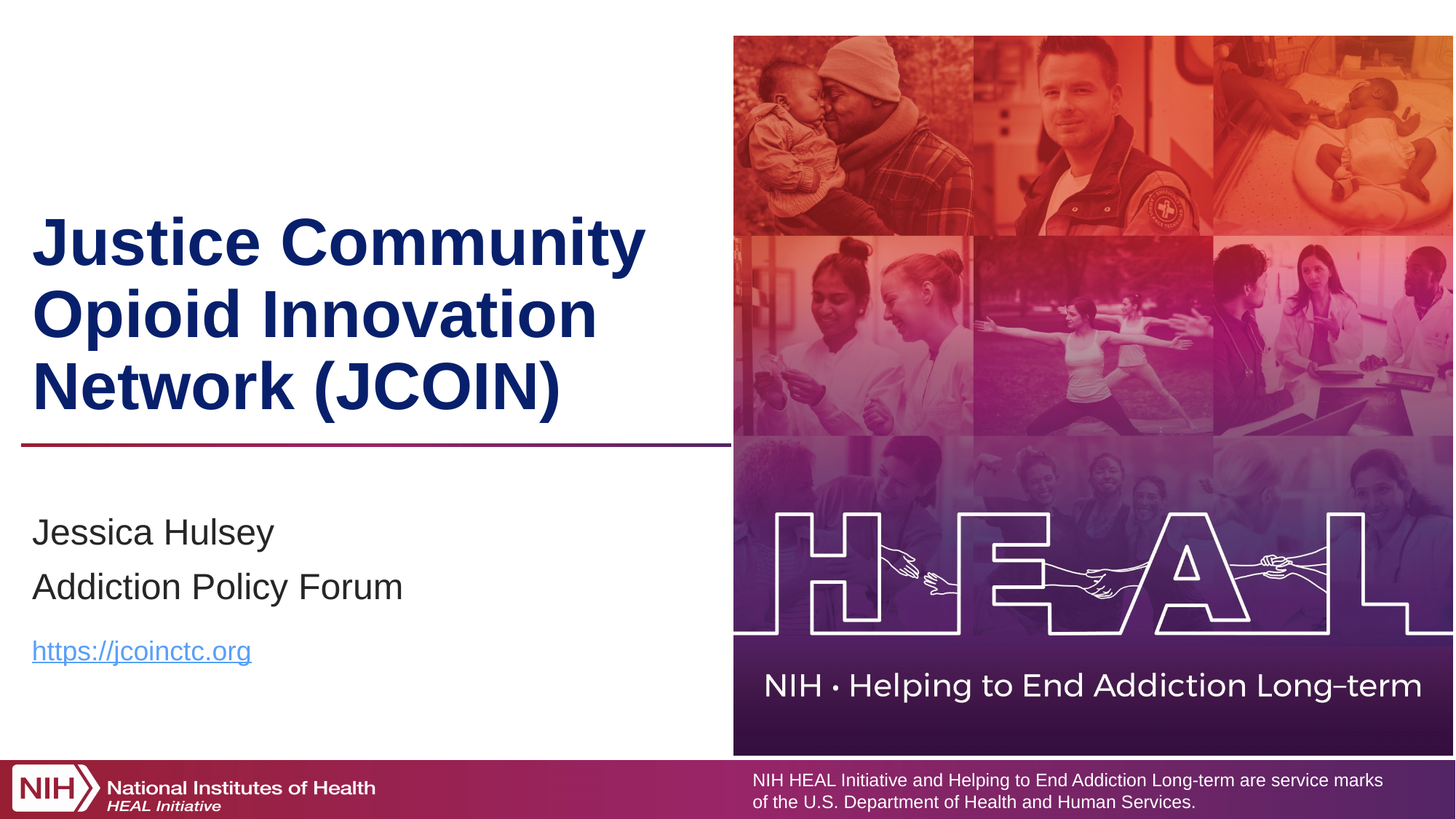

# Justice Community Opioid Innovation Network (JCOIN)

Jessica Hulsey
Addiction Policy Forum
https://jcoinctc.org